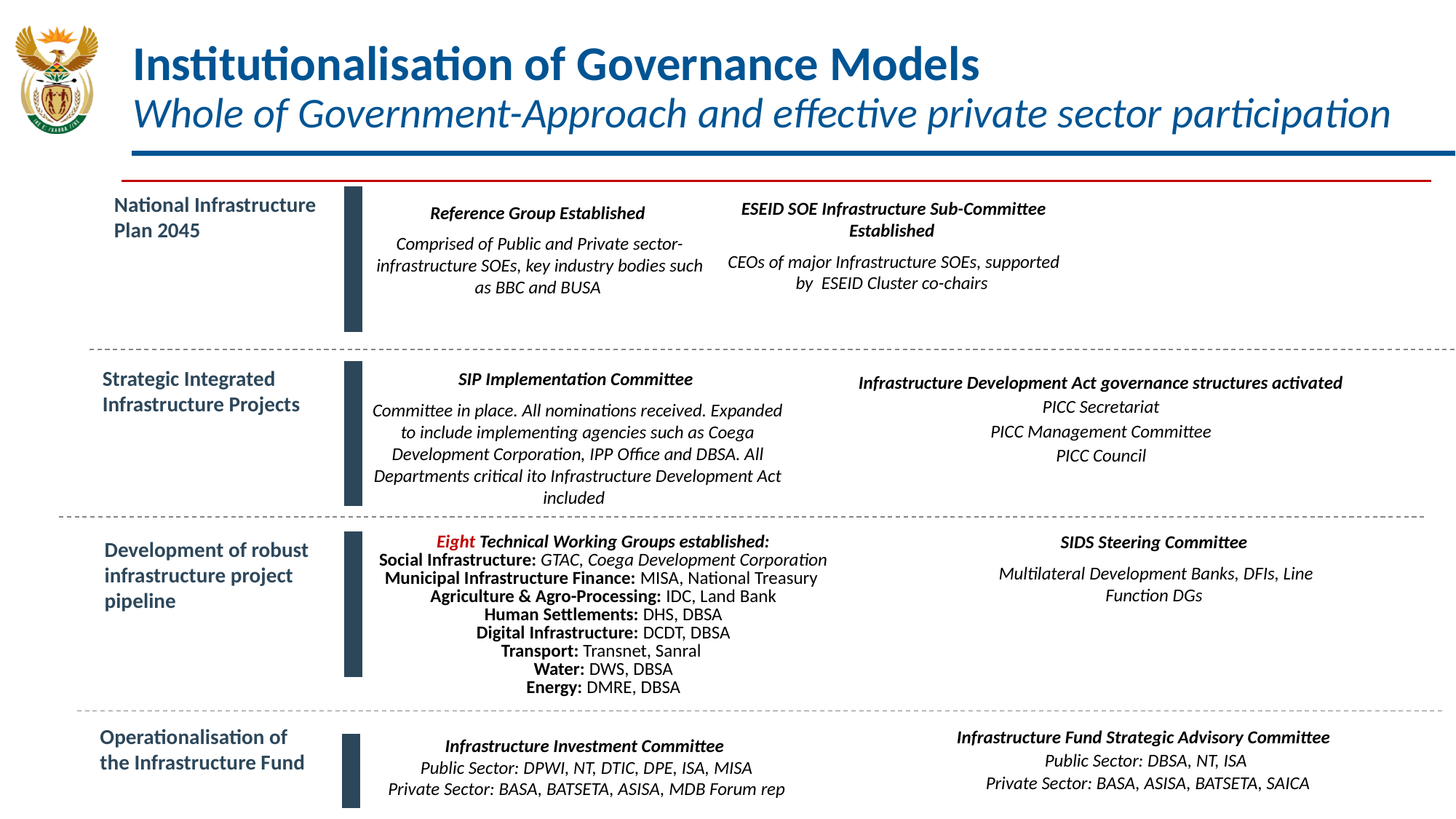

# Institutionalisation of Governance Models Whole of Government-Approach and effective private sector participation
National Infrastructure Plan 2045
ESEID SOE Infrastructure Sub-Committee Established
CEOs of major Infrastructure SOEs, supported by  ESEID Cluster co-chairs
Reference Group Established
Comprised of Public and Private sector- infrastructure SOEs, key industry bodies such as BBC and BUSA
Strategic Integrated Infrastructure Projects
SIP Implementation Committee
Committee in place. All nominations received. Expanded to include implementing agencies such as Coega Development Corporation, IPP Office and DBSA. All Departments critical ito Infrastructure Development Act included
Infrastructure Development Act governance structures activated
PICC Secretariat
PICC Management Committee
PICC Council
Eight Technical Working Groups established:
 Social Infrastructure: GTAC, Coega Development Corporation
Municipal Infrastructure Finance: MISA, National Treasury
Agriculture & Agro-Processing: IDC, Land Bank
Human Settlements: DHS, DBSA
Digital Infrastructure: DCDT, DBSA
Transport: Transnet, Sanral
Water: DWS, DBSA
Energy: DMRE, DBSA

SIDS Steering Committee
Multilateral Development Banks, DFIs, Line Function DGs
Development of robust infrastructure project pipeline
Operationalisation of the Infrastructure Fund
Infrastructure Fund Strategic Advisory Committee
Public Sector: DBSA, NT, ISA
 Private Sector: BASA, ASISA, BATSETA, SAICA
Infrastructure Investment Committee
Public Sector: DPWI, NT, DTIC, DPE, ISA, MISA
Private Sector: BASA, BATSETA, ASISA, MDB Forum rep